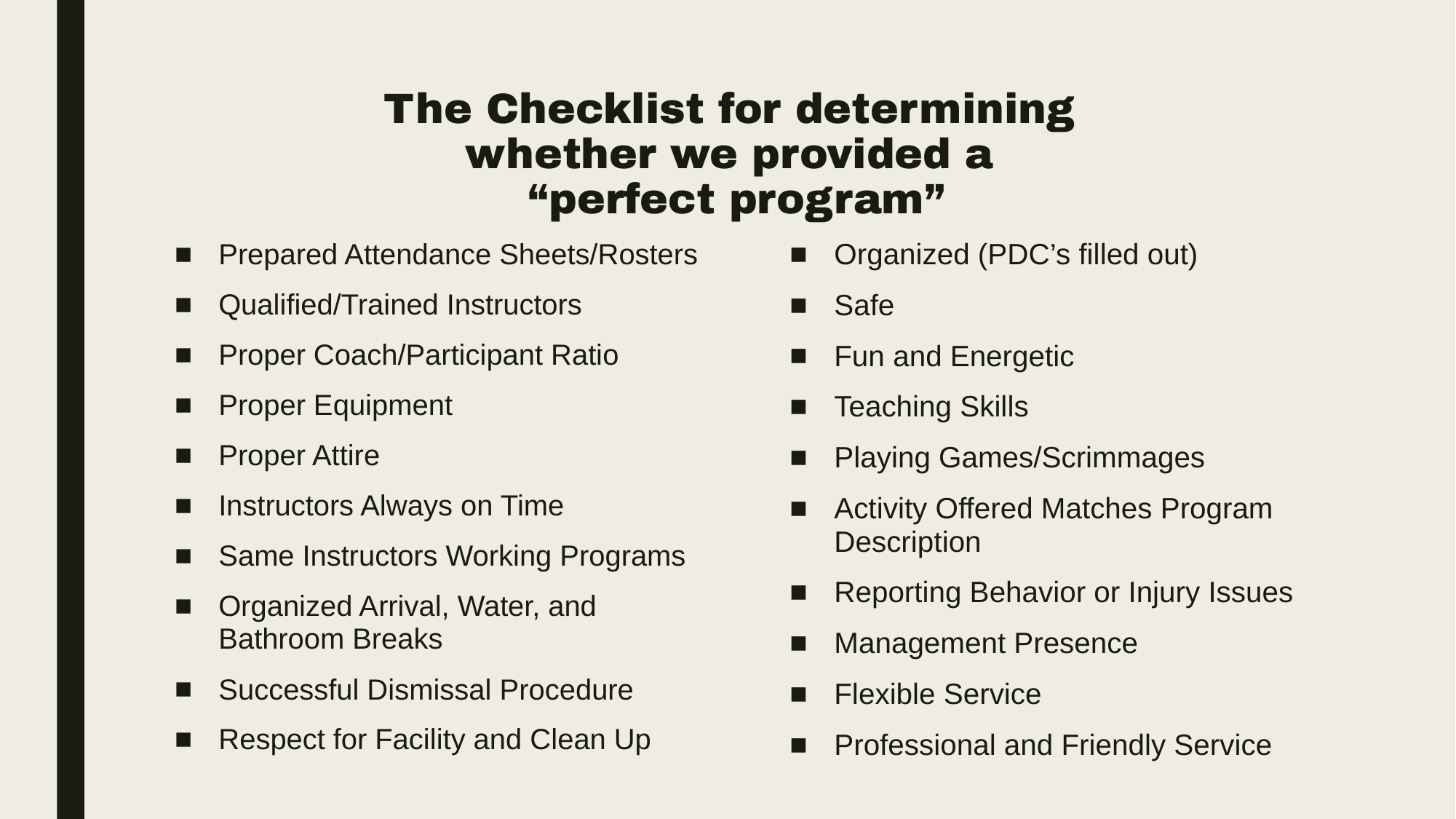

# The Checklist for determining whether we provided a “perfect program”
Prepared Attendance Sheets/Rosters
Qualified/Trained Instructors
Proper Coach/Participant Ratio
Proper Equipment
Proper Attire
Instructors Always on Time
Same Instructors Working Programs
Organized Arrival, Water, and Bathroom Breaks
Successful Dismissal Procedure
Respect for Facility and Clean Up
Organized (PDC’s filled out)
Safe
Fun and Energetic
Teaching Skills
Playing Games/Scrimmages
Activity Offered Matches Program Description
Reporting Behavior or Injury Issues
Management Presence
Flexible Service
Professional and Friendly Service